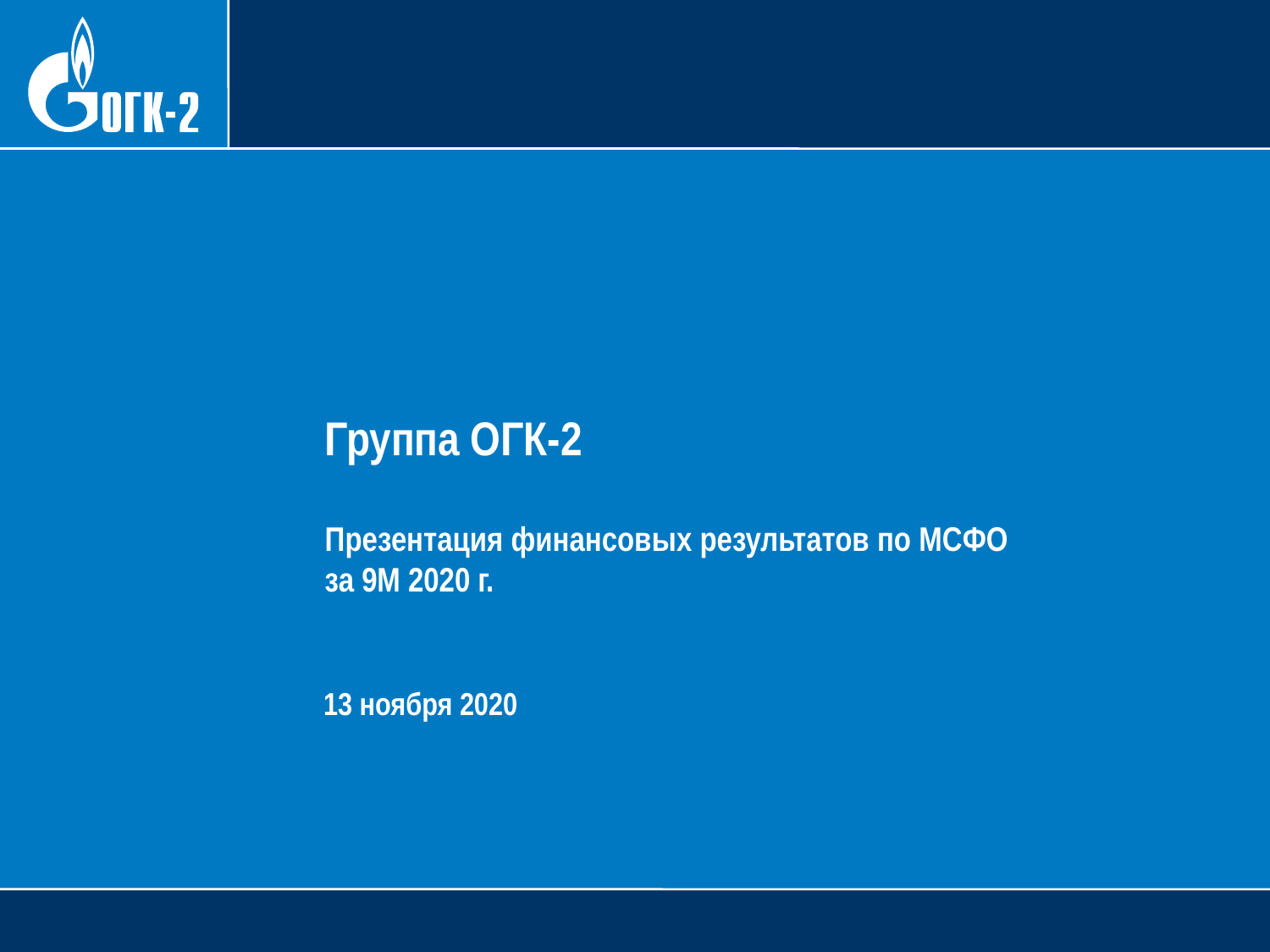

Группа ОГК-2
Презентация финансовых результатов по МСФО
за 9М 2020 г.
13 ноября 2020